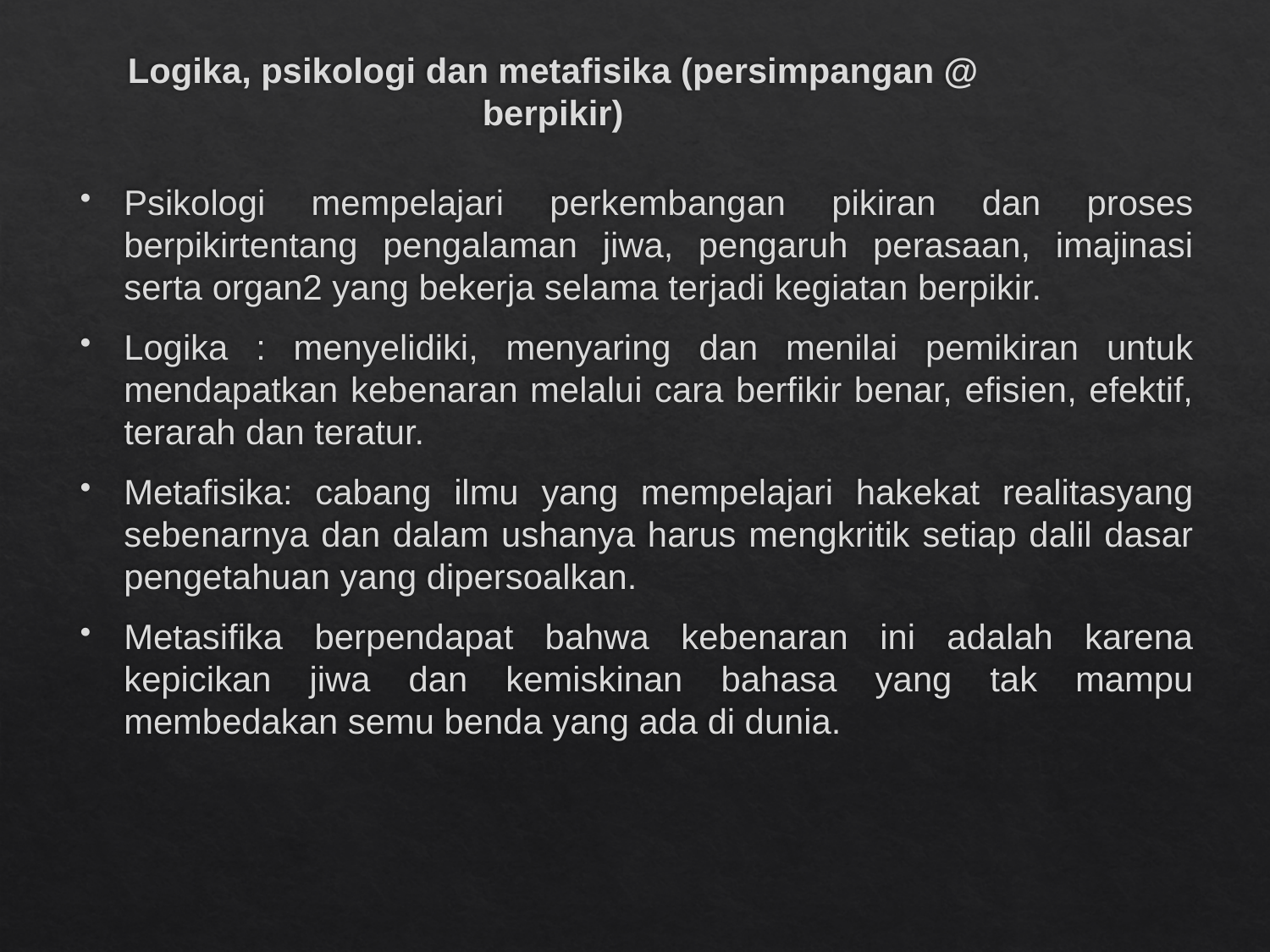

# Logika, psikologi dan metafisika (persimpangan @ berpikir)
Psikologi mempelajari perkembangan pikiran dan proses berpikirtentang pengalaman jiwa, pengaruh perasaan, imajinasi serta organ2 yang bekerja selama terjadi kegiatan berpikir.
Logika : menyelidiki, menyaring dan menilai pemikiran untuk mendapatkan kebenaran melalui cara berfikir benar, efisien, efektif, terarah dan teratur.
Metafisika: cabang ilmu yang mempelajari hakekat realitasyang sebenarnya dan dalam ushanya harus mengkritik setiap dalil dasar pengetahuan yang dipersoalkan.
Metasifika berpendapat bahwa kebenaran ini adalah karena kepicikan jiwa dan kemiskinan bahasa yang tak mampu membedakan semu benda yang ada di dunia.